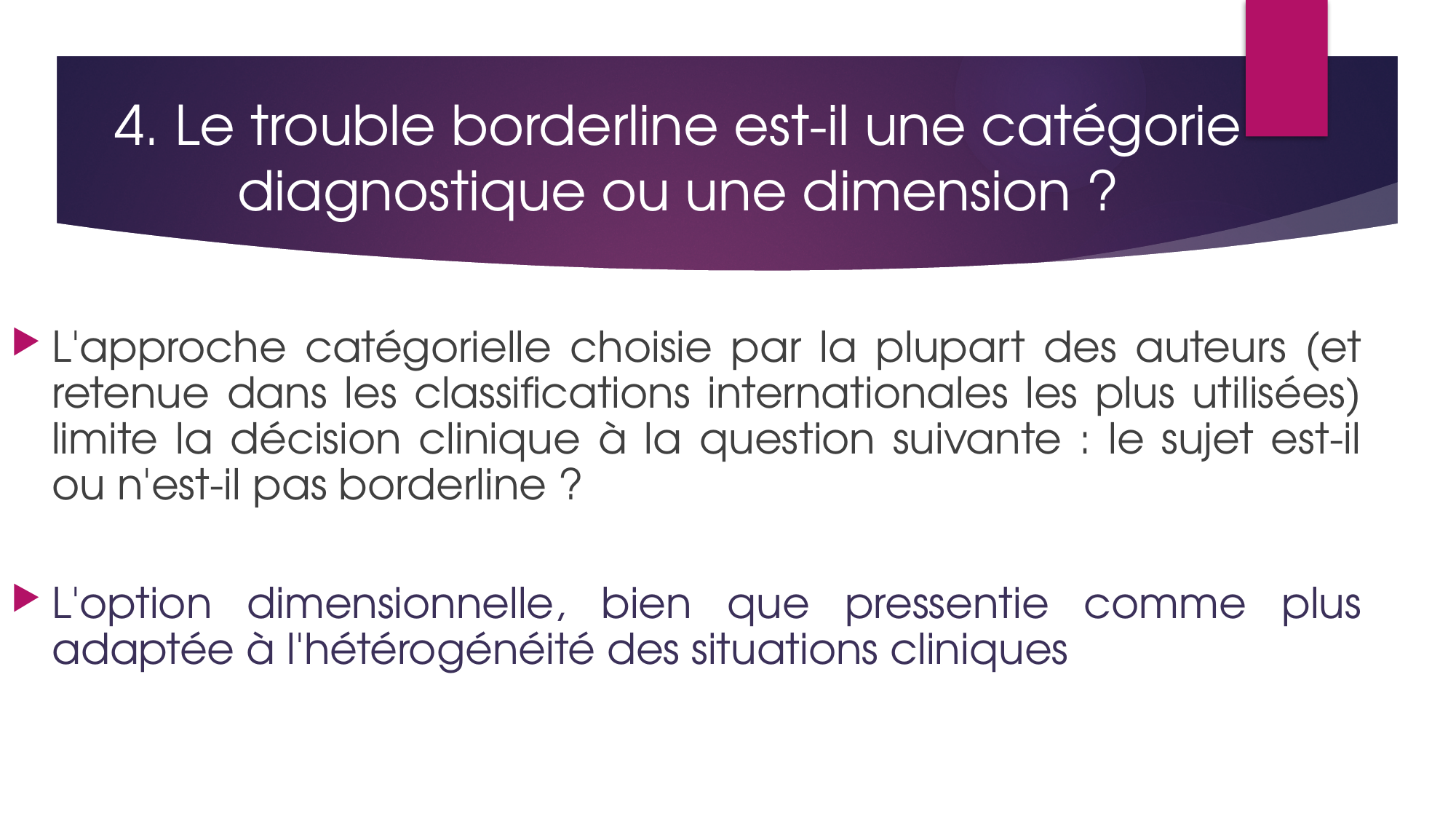

# 4. Le trouble borderline est-il une catégorie diagnostique ou une dimension ?
L'approche catégorielle choisie par la plupart des auteurs (et retenue dans les classifications internationales les plus utilisées) limite la décision clinique à la question suivante : le sujet est-il ou n'est-il pas borderline ?

L'option dimensionnelle, bien que pressentie comme plus adaptée à l'hétérogénéité des situations cliniques